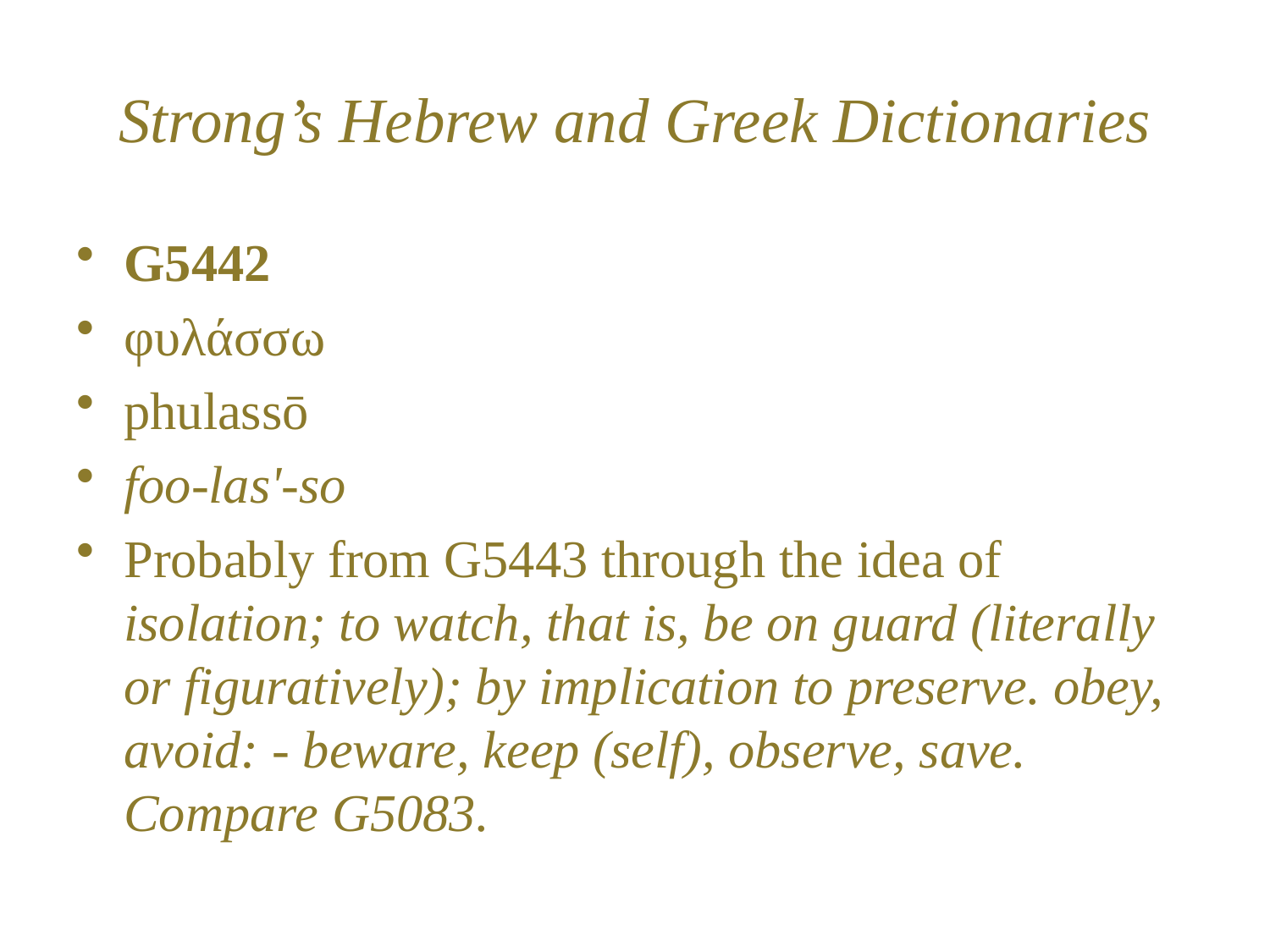

# Strong’s Hebrew and Greek Dictionaries
G5442
φυλάσσω
phulassō
foo-las'-so
Probably from G5443 through the idea of isolation; to watch, that is, be on guard (literally or figuratively); by implication to preserve. obey, avoid: - beware, keep (self), observe, save. Compare G5083.